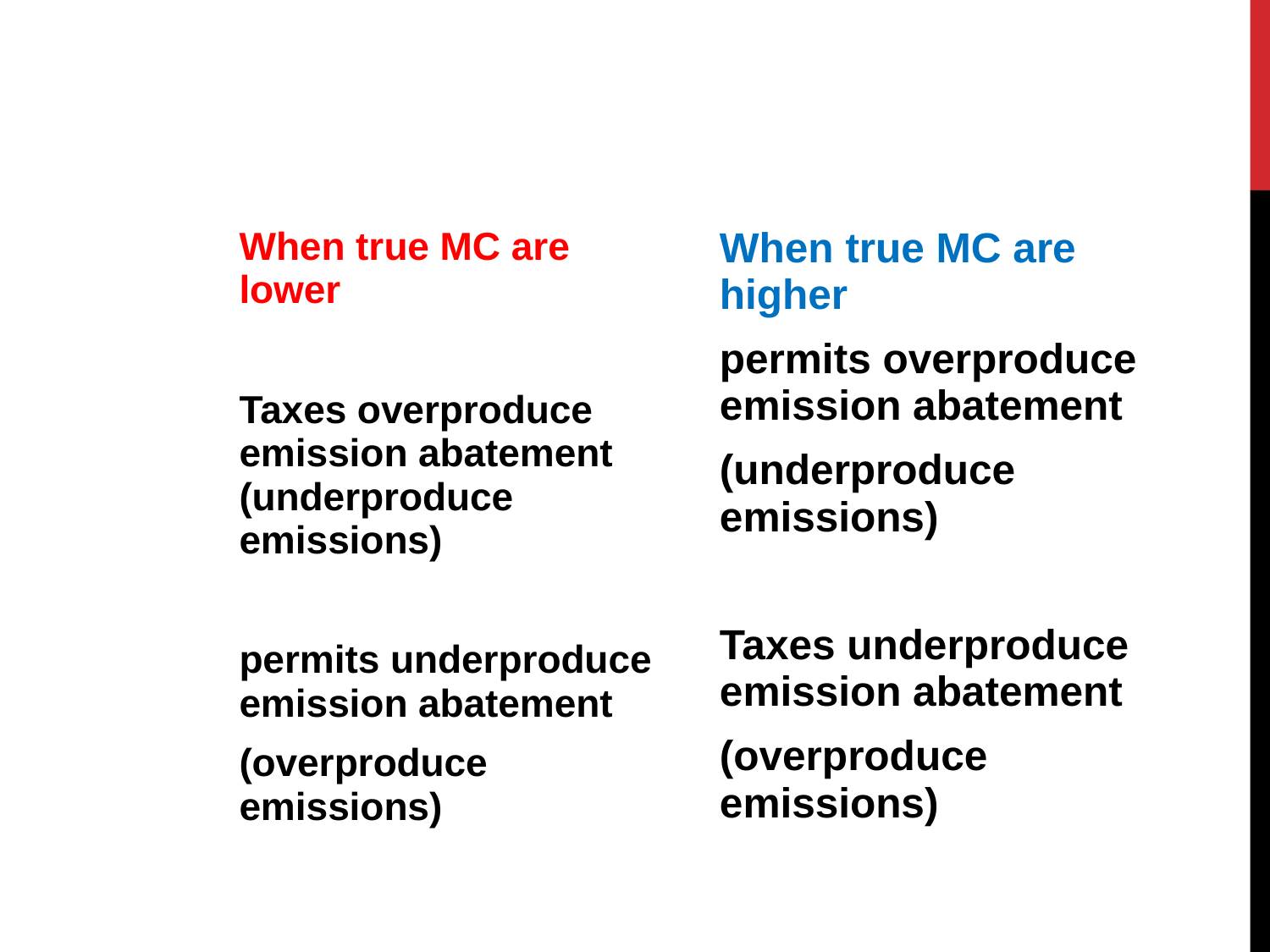

#
When true MC are lower

Taxes overproduce emission abatement (underproduce emissions)

permits underproduce emission abatement
(overproduce emissions)

When true MC are higher
permits overproduce emission abatement
(underproduce emissions)

Taxes underproduce emission abatement
(overproduce emissions)